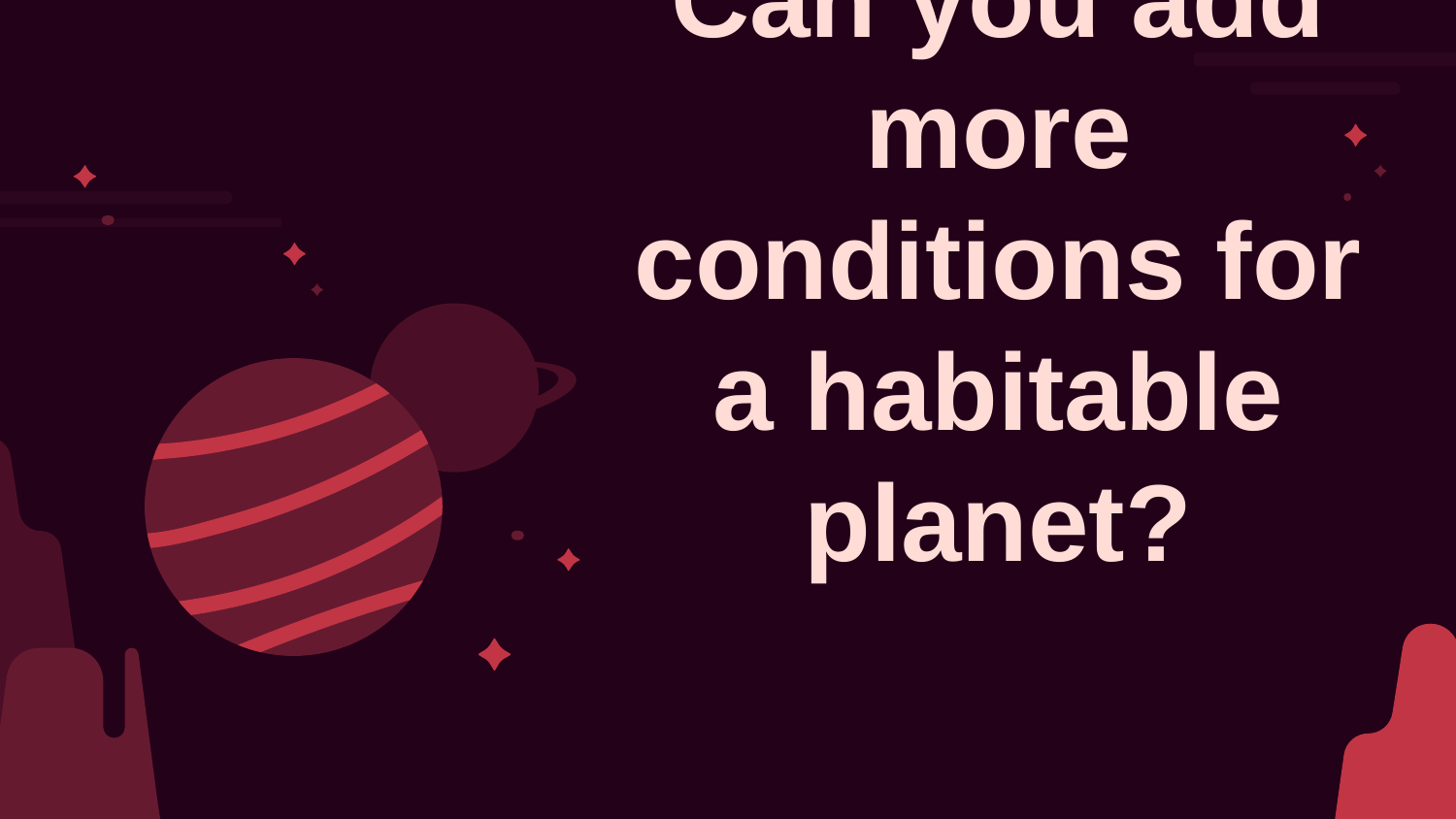

# Can you add more conditions for a habitable planet?